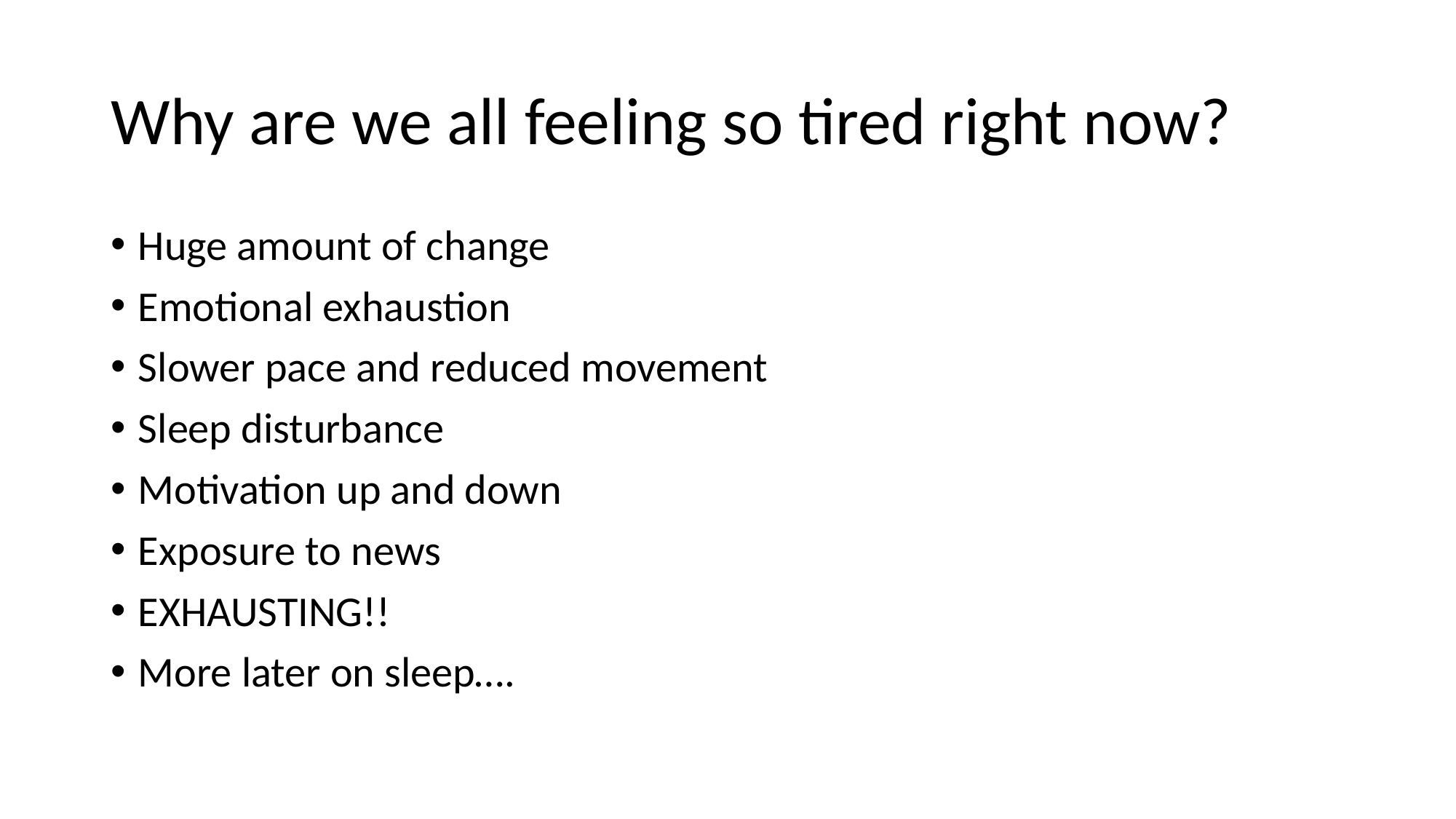

# Why are we all feeling so tired right now?
Huge amount of change
Emotional exhaustion
Slower pace and reduced movement
Sleep disturbance
Motivation up and down
Exposure to news
EXHAUSTING!!
More later on sleep….